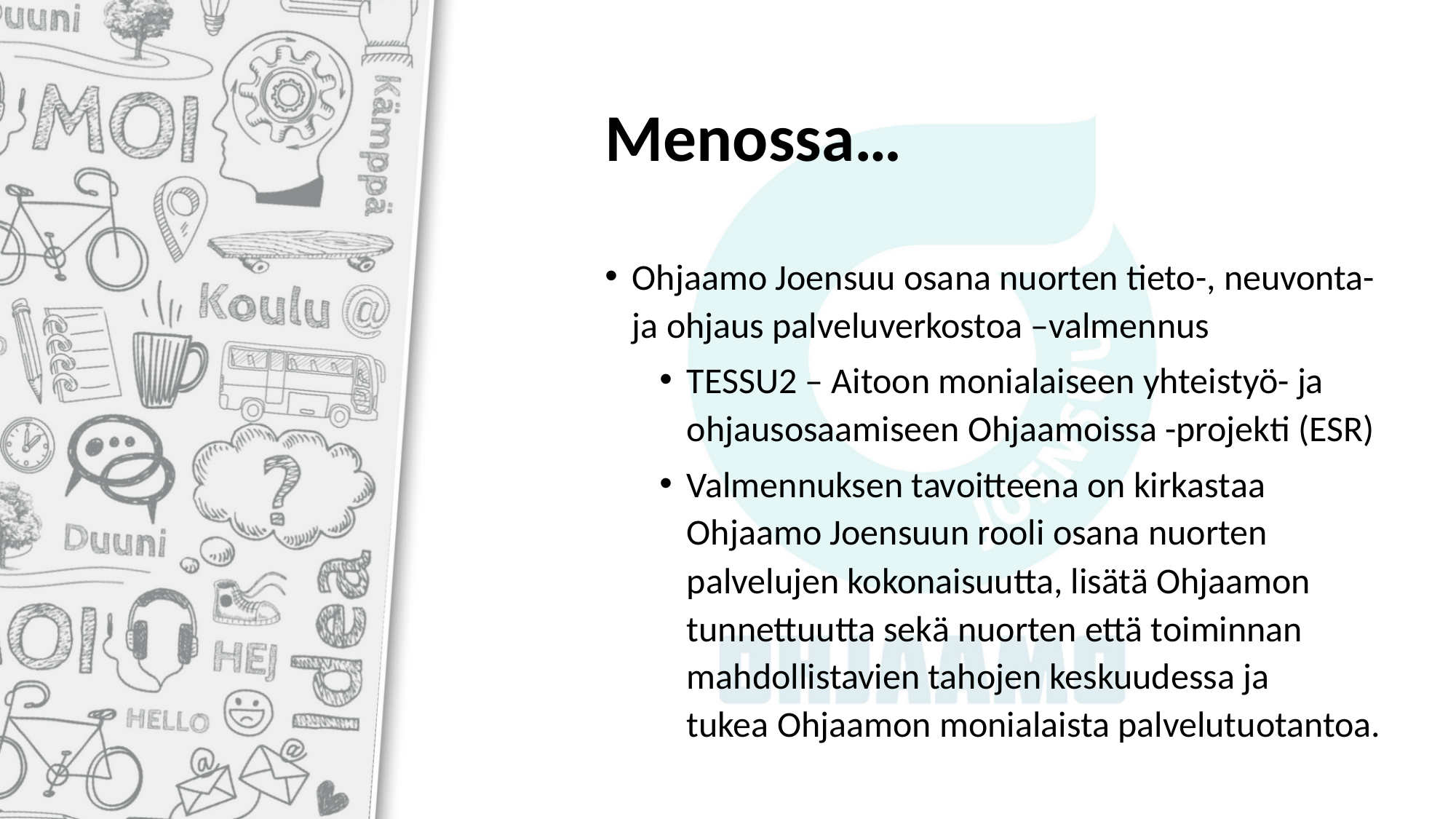

# Menossa…

Ohjaamo Joensuu osana nuorten tieto-, neuvonta- ja ohjaus palveluverkostoa –valmennus
TESSU2 – Aitoon monialaiseen yhteistyö- ja ohjausosaamiseen Ohjaamoissa -projekti (ESR)​
Valmennuksen tavoitteena on kirkastaa Ohjaamo Joensuun rooli osana nuorten palvelujen kokonaisuutta, lisätä Ohjaamon tunnettuutta sekä nuorten että toiminnan mahdollistavien tahojen keskuudessa ja tukea Ohjaamon monialaista palvelutuotantoa.